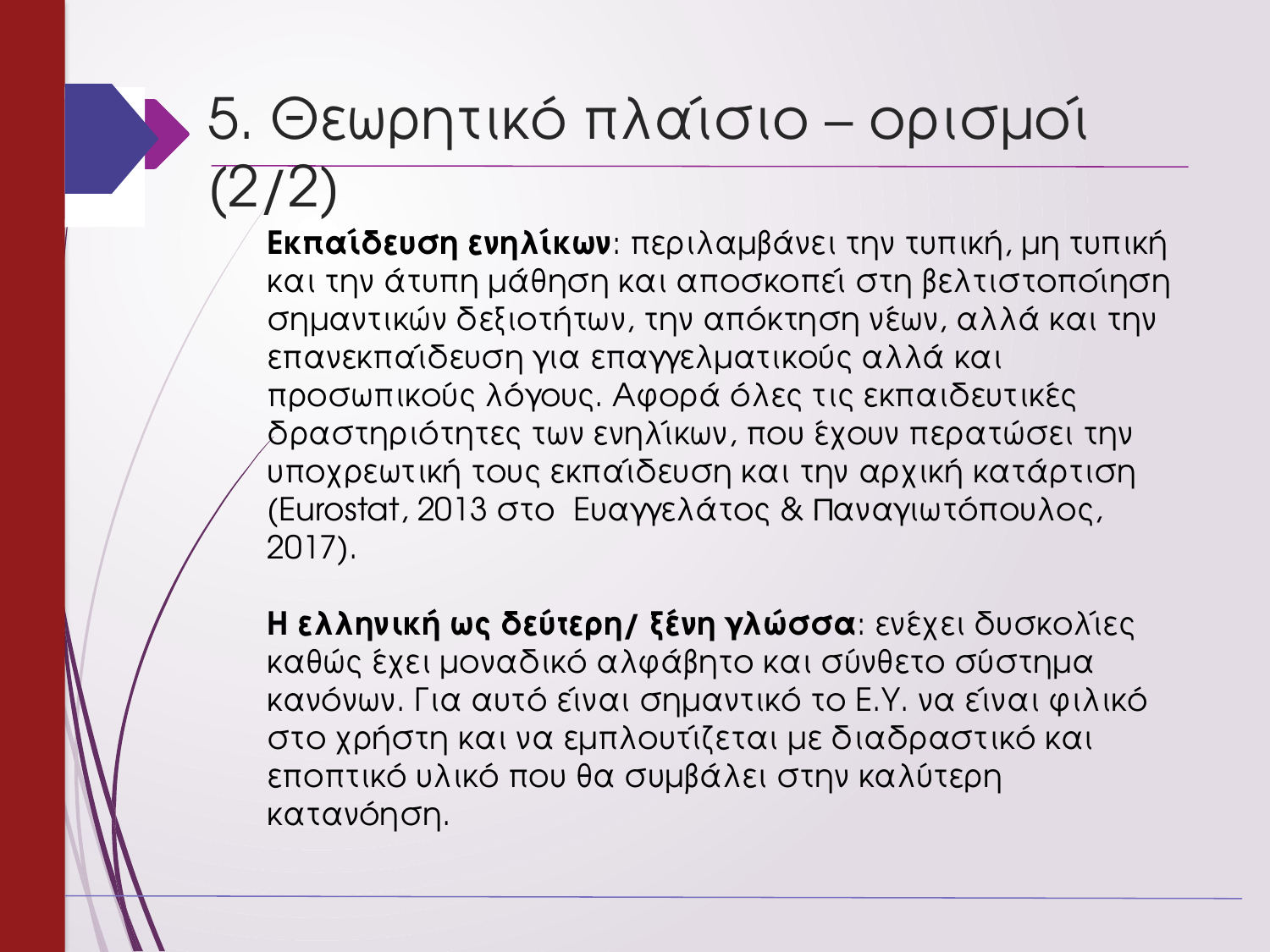

# 5. Θεωρητικό πλαίσιο – ορισμοί (2/2)

Εκπαίδευση ενηλίκων: περιλαμβάνει την τυπική, μη τυπική και την άτυπη μάθηση και αποσκοπεί στη βελτιστοποίηση σημαντικών δεξιοτήτων, την απόκτηση νέων, αλλά και την επανεκπαίδευση για επαγγελματικούς αλλά και προσωπικούς λόγους. Αφορά όλες τις εκπαιδευτικές δραστηριότητες των ενηλίκων, που έχουν περατώσει την υποχρεωτική τους εκπαίδευση και την αρχική κατάρτιση (Eurostat, 2013 στο  Ευαγγελάτος & Παναγιωτόπουλος, 2017).

Η ελληνική ως δεύτερη/ ξένη γλώσσα: ενέχει δυσκολίες καθώς έχει μοναδικό αλφάβητο και σύνθετο σύστημα κανόνων. Για αυτό είναι σημαντικό το Ε.Υ. να είναι φιλικό στο χρήστη και να εμπλουτίζεται με διαδραστικό και εποπτικό υλικό που θα συμβάλει στην καλύτερη κατανόηση.